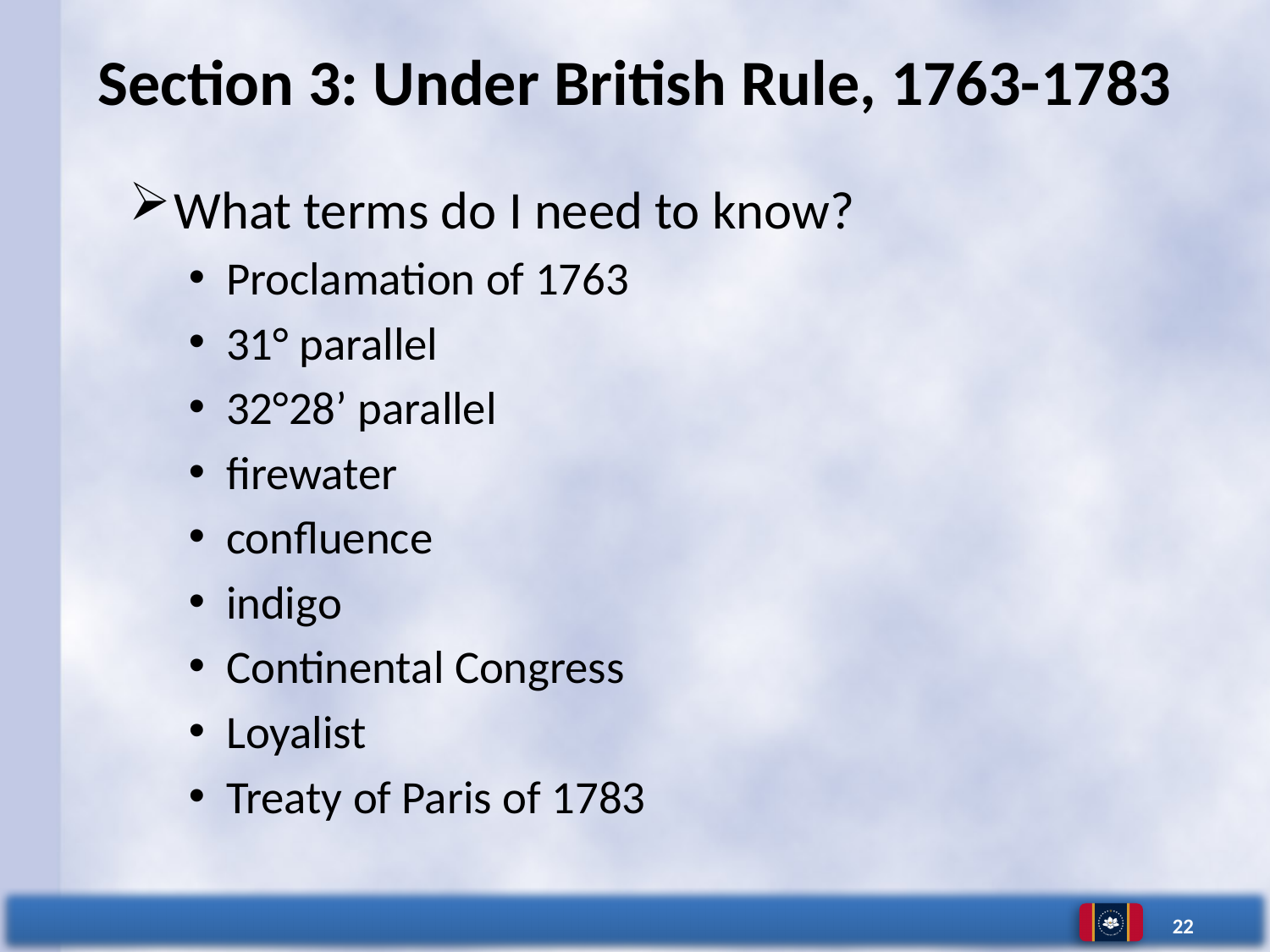

# Section 3: Under British Rule, 1763-1783
What terms do I need to know?
Proclamation of 1763
31° parallel
32°28’ parallel
firewater
confluence
indigo
Continental Congress
Loyalist
Treaty of Paris of 1783

22